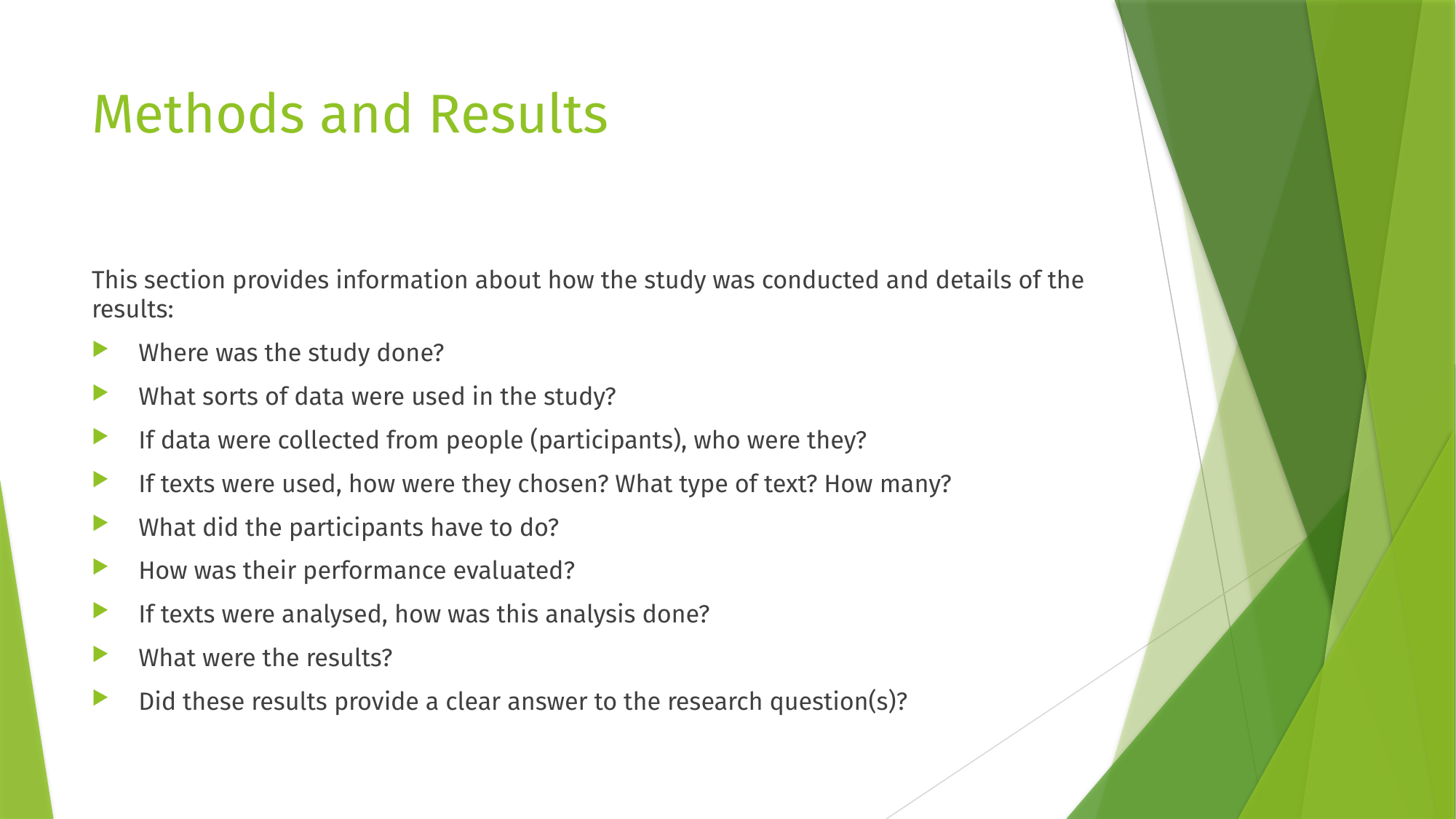

# Methods and Results
This section provides information about how the study was conducted and details of the results:
 Where was the study done?
 What sorts of data were used in the study?
 If data were collected from people (participants), who were they?
 If texts were used, how were they chosen? What type of text? How many?
 What did the participants have to do?
 How was their performance evaluated?
 If texts were analysed, how was this analysis done?
 What were the results?
 Did these results provide a clear answer to the research question(s)?